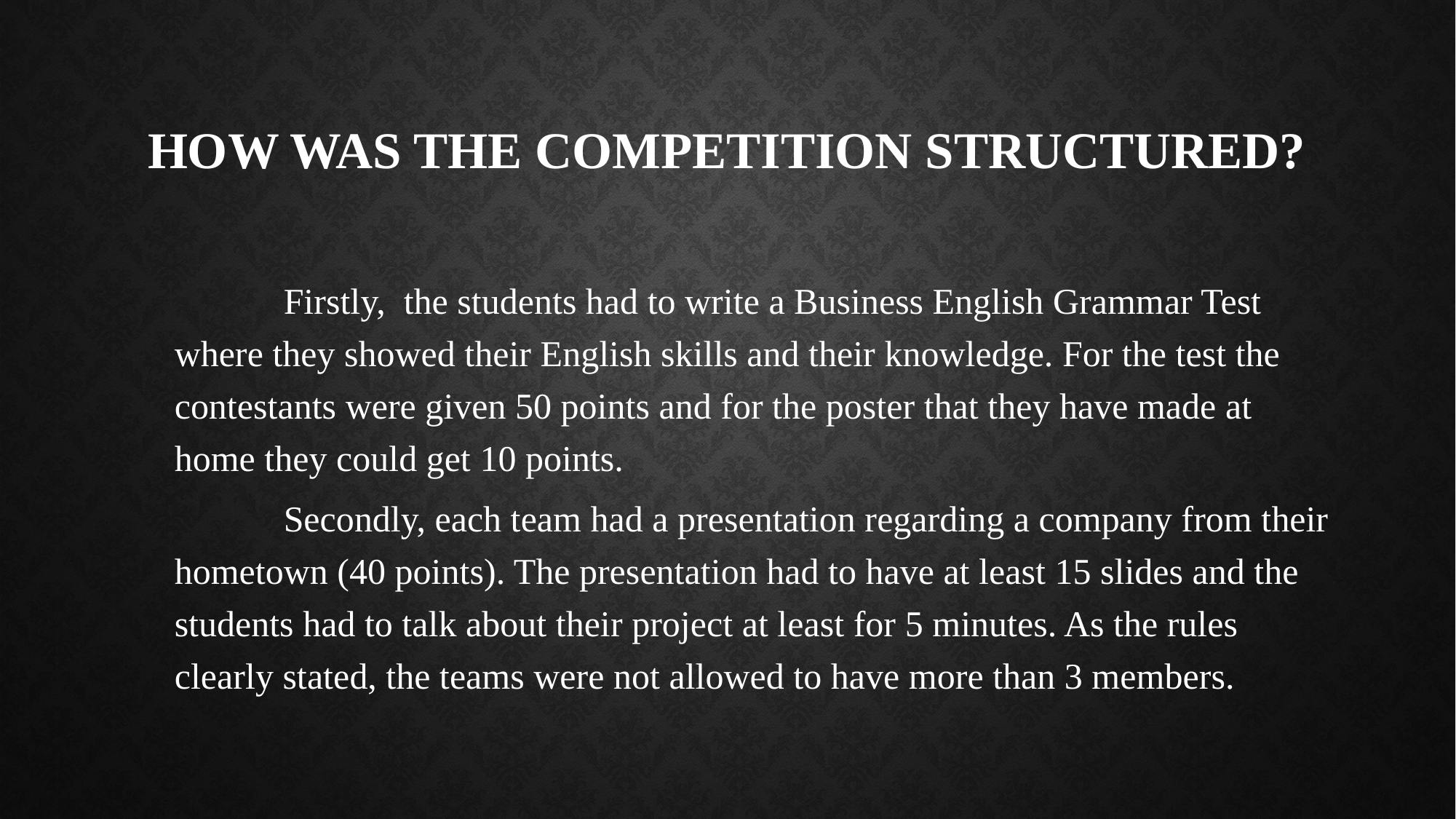

# How was the competition structured?
	Firstly,  the students had to write a Business English Grammar Test where they showed their English skills and their knowledge. For the test the contestants were given 50 points and for the poster that they have made at home they could get 10 points.
	Secondly, each team had a presentation regarding a company from their hometown (40 points). The presentation had to have at least 15 slides and the students had to talk about their project at least for 5 minutes. As the rules clearly stated, the teams were not allowed to have more than 3 members.